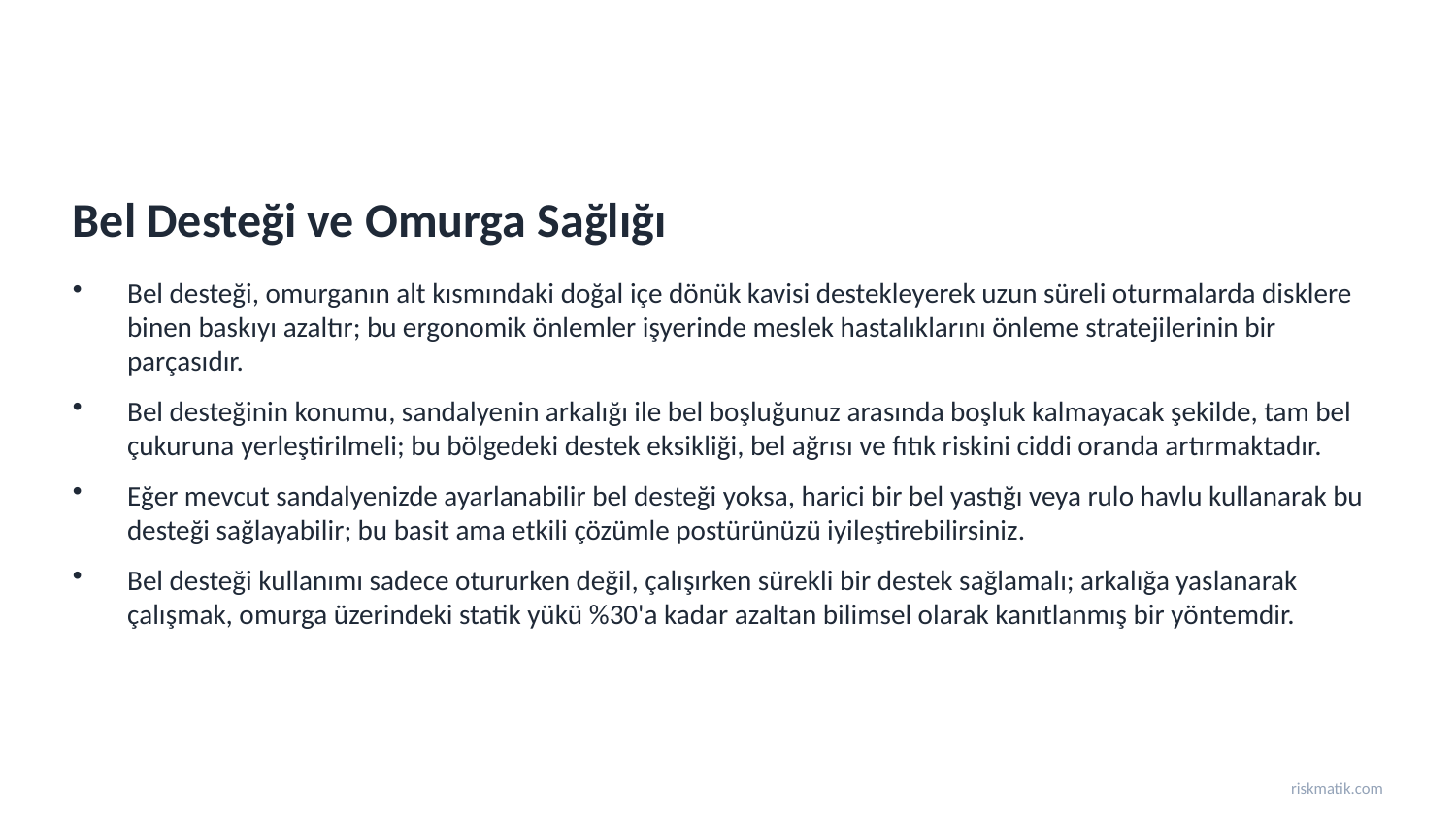

Bel Desteği ve Omurga Sağlığı
Bel desteği, omurganın alt kısmındaki doğal içe dönük kavisi destekleyerek uzun süreli oturmalarda disklere binen baskıyı azaltır; bu ergonomik önlemler işyerinde meslek hastalıklarını önleme stratejilerinin bir parçasıdır.
Bel desteğinin konumu, sandalyenin arkalığı ile bel boşluğunuz arasında boşluk kalmayacak şekilde, tam bel çukuruna yerleştirilmeli; bu bölgedeki destek eksikliği, bel ağrısı ve fıtık riskini ciddi oranda artırmaktadır.
Eğer mevcut sandalyenizde ayarlanabilir bel desteği yoksa, harici bir bel yastığı veya rulo havlu kullanarak bu desteği sağlayabilir; bu basit ama etkili çözümle postürünüzü iyileştirebilirsiniz.
Bel desteği kullanımı sadece otururken değil, çalışırken sürekli bir destek sağlamalı; arkalığa yaslanarak çalışmak, omurga üzerindeki statik yükü %30'a kadar azaltan bilimsel olarak kanıtlanmış bir yöntemdir.
riskmatik.com